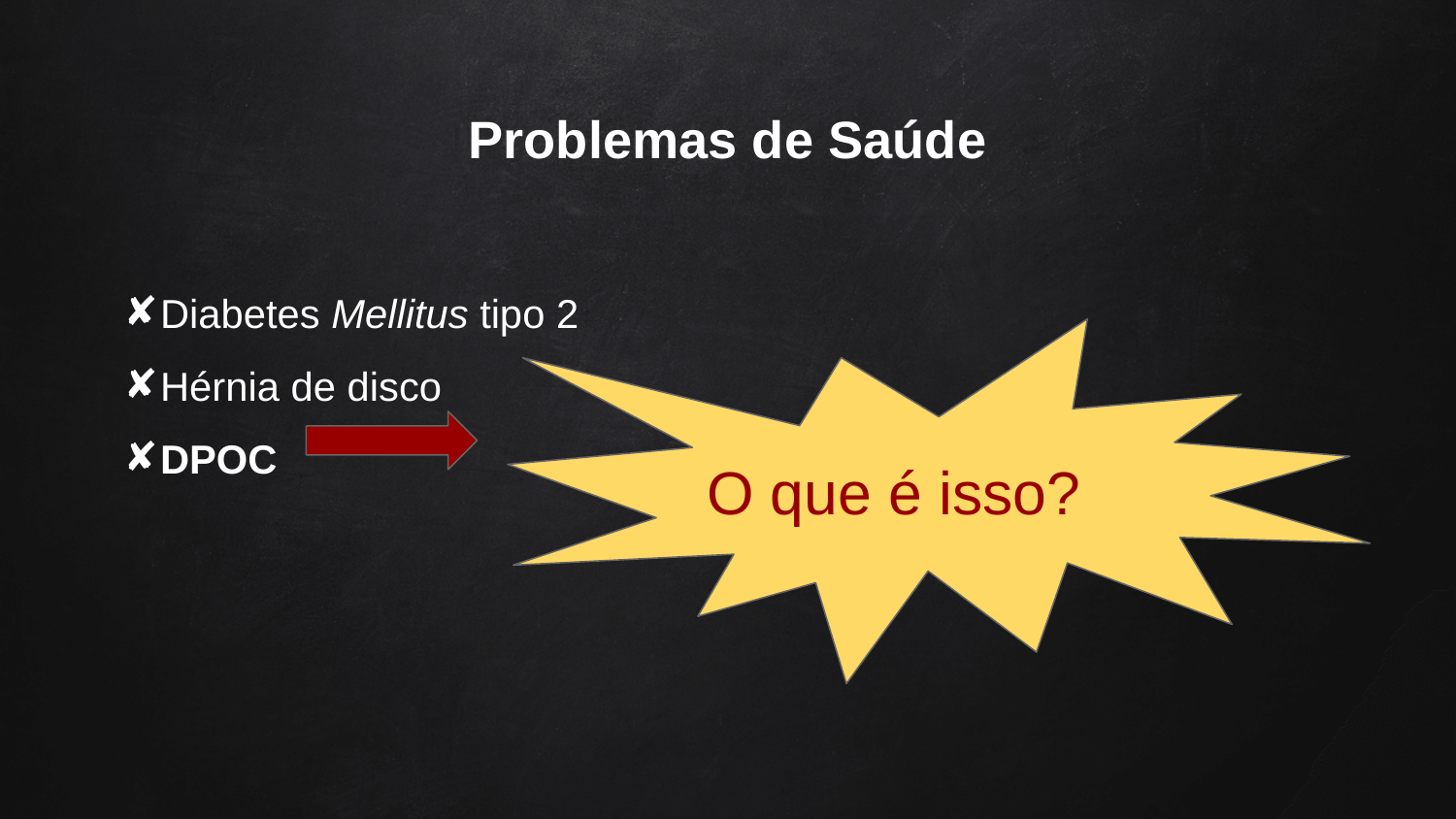

# Problemas de Saúde
Diabetes Mellitus tipo 2
Hérnia de disco
DPOC
O que é isso?